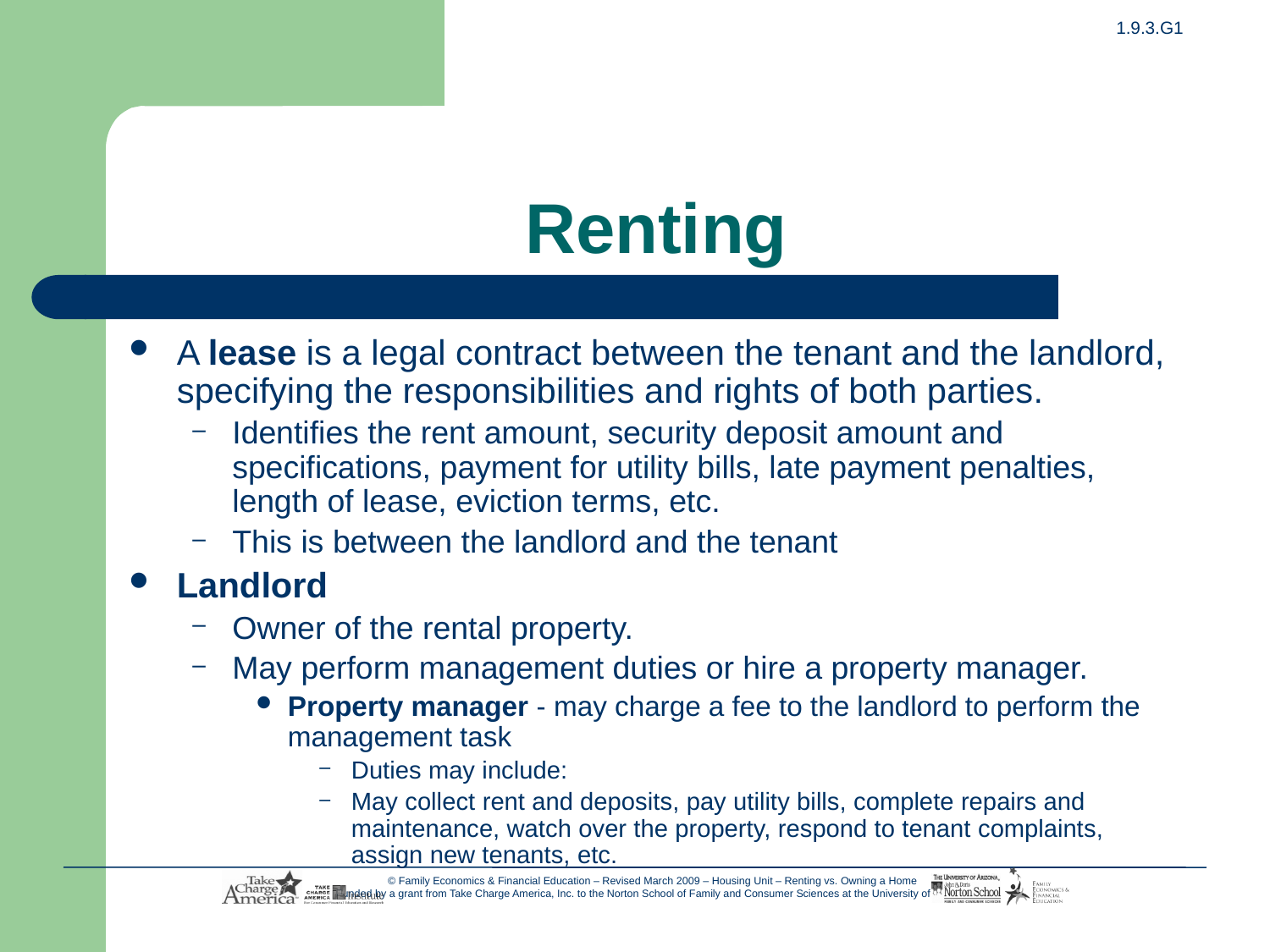

# Renting
A lease is a legal contract between the tenant and the landlord, specifying the responsibilities and rights of both parties.
Identifies the rent amount, security deposit amount and specifications, payment for utility bills, late payment penalties, length of lease, eviction terms, etc.
This is between the landlord and the tenant
Landlord
Owner of the rental property.
May perform management duties or hire a property manager.
Property manager - may charge a fee to the landlord to perform the management task
Duties may include:
May collect rent and deposits, pay utility bills, complete repairs and maintenance, watch over the property, respond to tenant complaints, assign new tenants, etc.